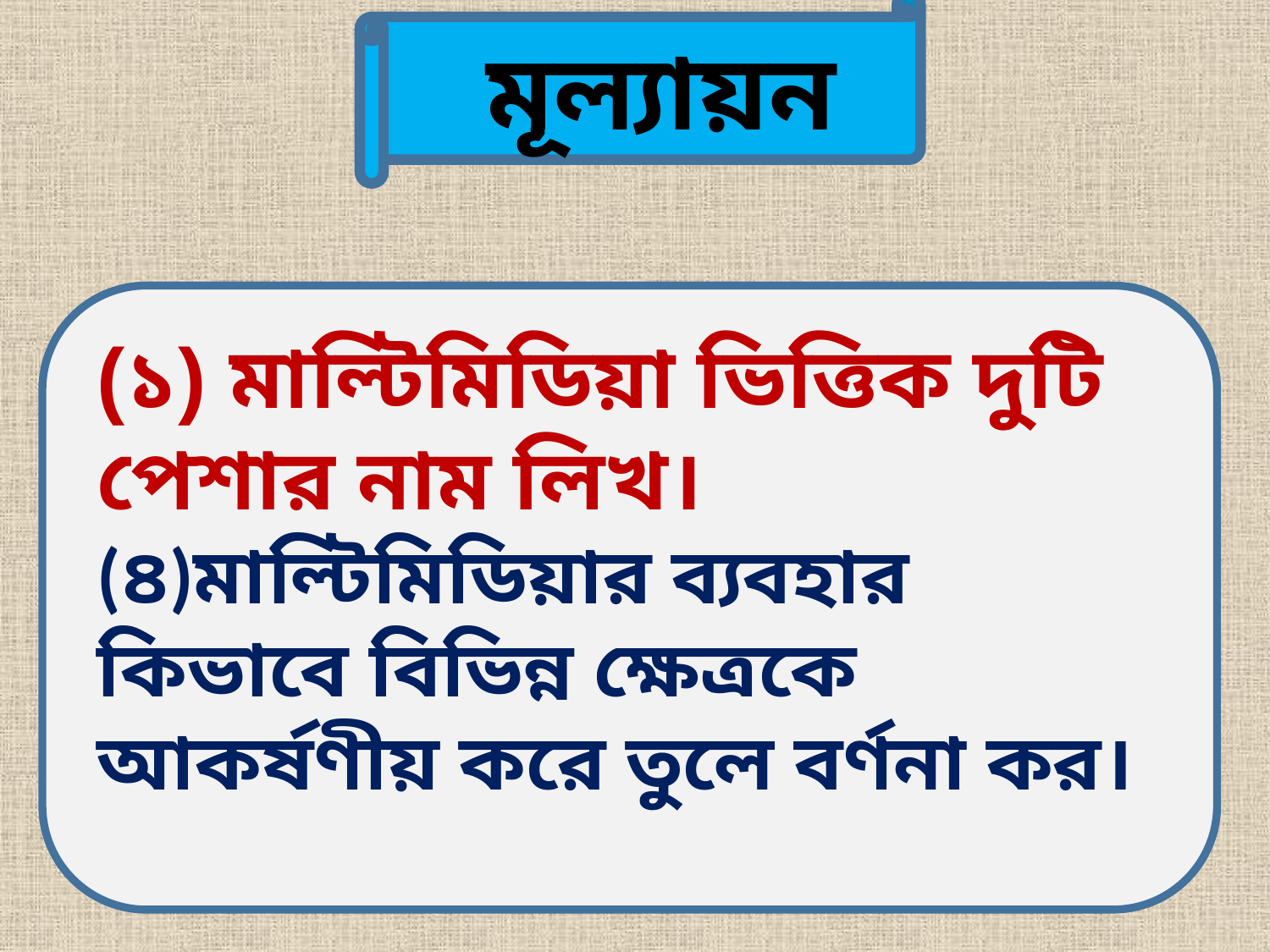

মূল্যায়ন

(১) মাল্টিমিডিয়া ভিত্তিক দুটি পেশার নাম লিখ।
(৪)মাল্টিমিডিয়ার ব্যবহার কিভাবে বিভিন্ন ক্ষেত্রকে আকর্ষণীয় করে তুলে বর্ণনা কর।